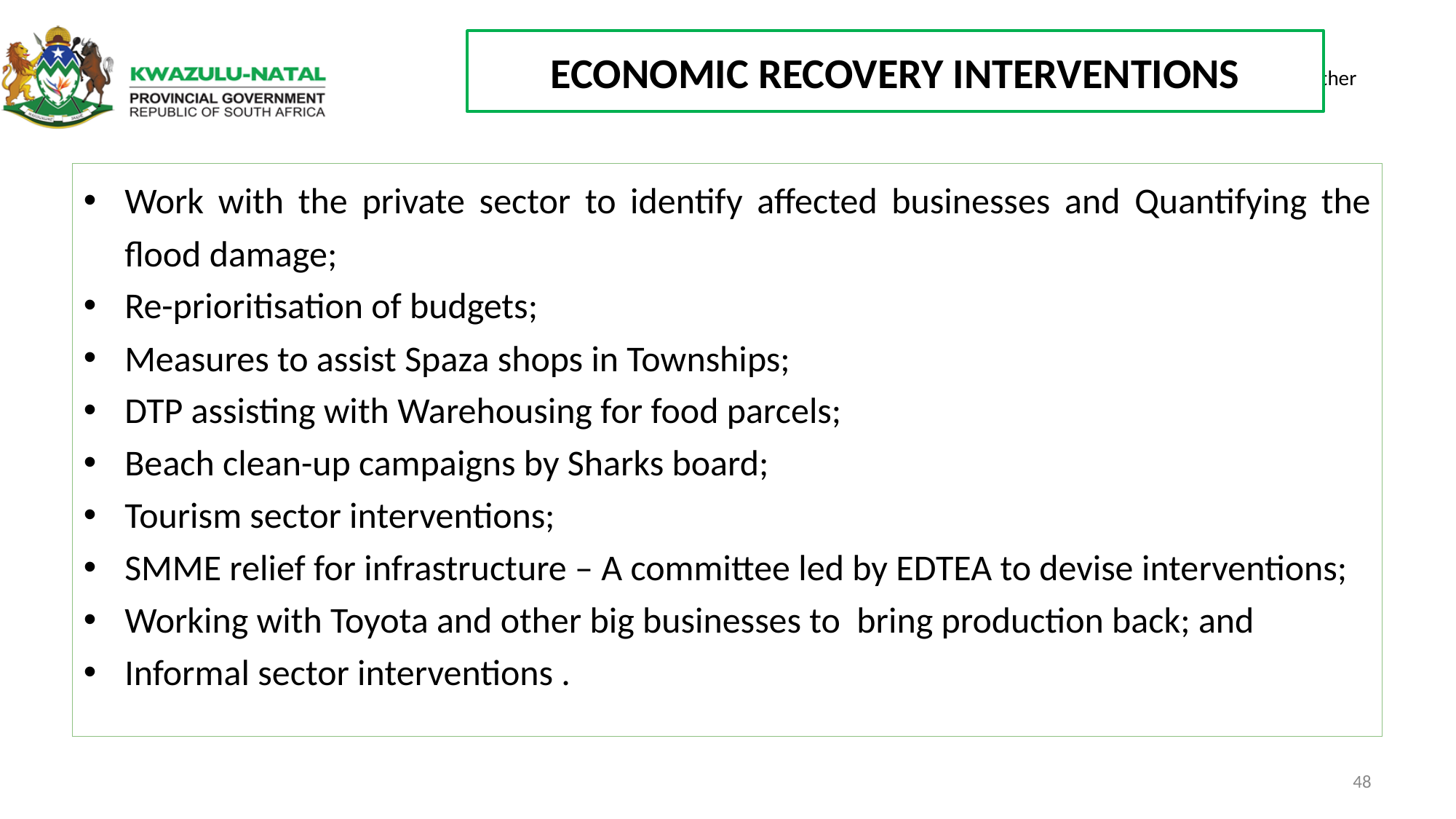

ECONOMIC RECOVERY INTERVENTIONS
Work with the private sector to identify affected businesses and Quantifying the flood damage;
Re-prioritisation of budgets;
Measures to assist Spaza shops in Townships;
DTP assisting with Warehousing for food parcels;
Beach clean-up campaigns by Sharks board;
Tourism sector interventions;
SMME relief for infrastructure – A committee led by EDTEA to devise interventions;
Working with Toyota and other big businesses to  bring production back; and
Informal sector interventions .

48